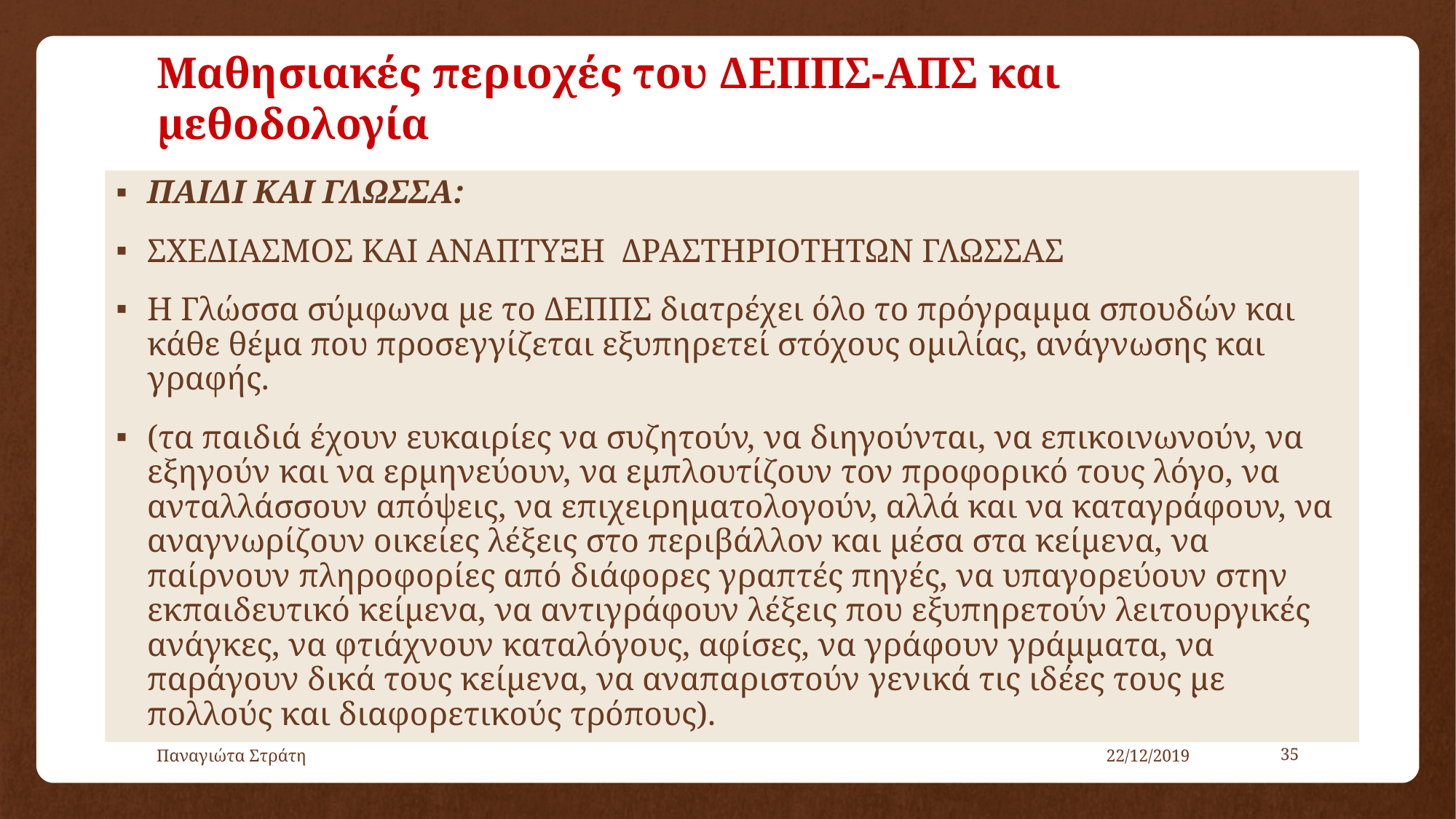

# Μαθησιακές περιοχές του ΔΕΠΠΣ-ΑΠΣ και μεθοδολογία
ΠΑΙΔΙ ΚΑΙ ΓΛΩΣΣΑ:
ΣΧΕΔΙΑΣΜΟΣ ΚΑΙ ΑΝΑΠΤΥΞΗ  ΔΡΑΣΤΗΡΙΟΤΗΤΩΝ ΓΛΩΣΣΑΣ
Η Γλώσσα σύμφωνα με το ΔΕΠΠΣ διατρέχει όλο το πρόγραμμα σπουδών και κάθε θέμα που προσεγγίζεται εξυπηρετεί στόχους ομιλίας, ανάγνωσης και γραφής.
(τα παιδιά έχουν ευκαιρίες να συζητούν, να διηγούνται, να επικοινωνούν, να εξηγούν και να ερμηνεύουν, να εμπλουτίζουν τον προφορικό τους λόγο, να ανταλλάσσουν απόψεις, να επιχειρηματολογούν, αλλά και να καταγράφουν, να αναγνωρίζουν οικείες λέξεις στο περιβάλλον και μέσα στα κείμενα, να παίρνουν πληροφορίες από διάφορες γραπτές πηγές, να υπαγορεύουν στην εκπαιδευτικό κείμενα, να αντιγράφουν λέξεις που εξυπηρετούν λειτουργικές ανάγκες, να φτιάχνουν καταλόγους, αφίσες, να γράφουν γράμματα, να παράγουν δικά τους κείμενα, να αναπαριστούν γενικά τις ιδέες τους με πολλούς και διαφορετικούς τρόπους).

Παναγιώτα Στράτη
22/12/2019
35